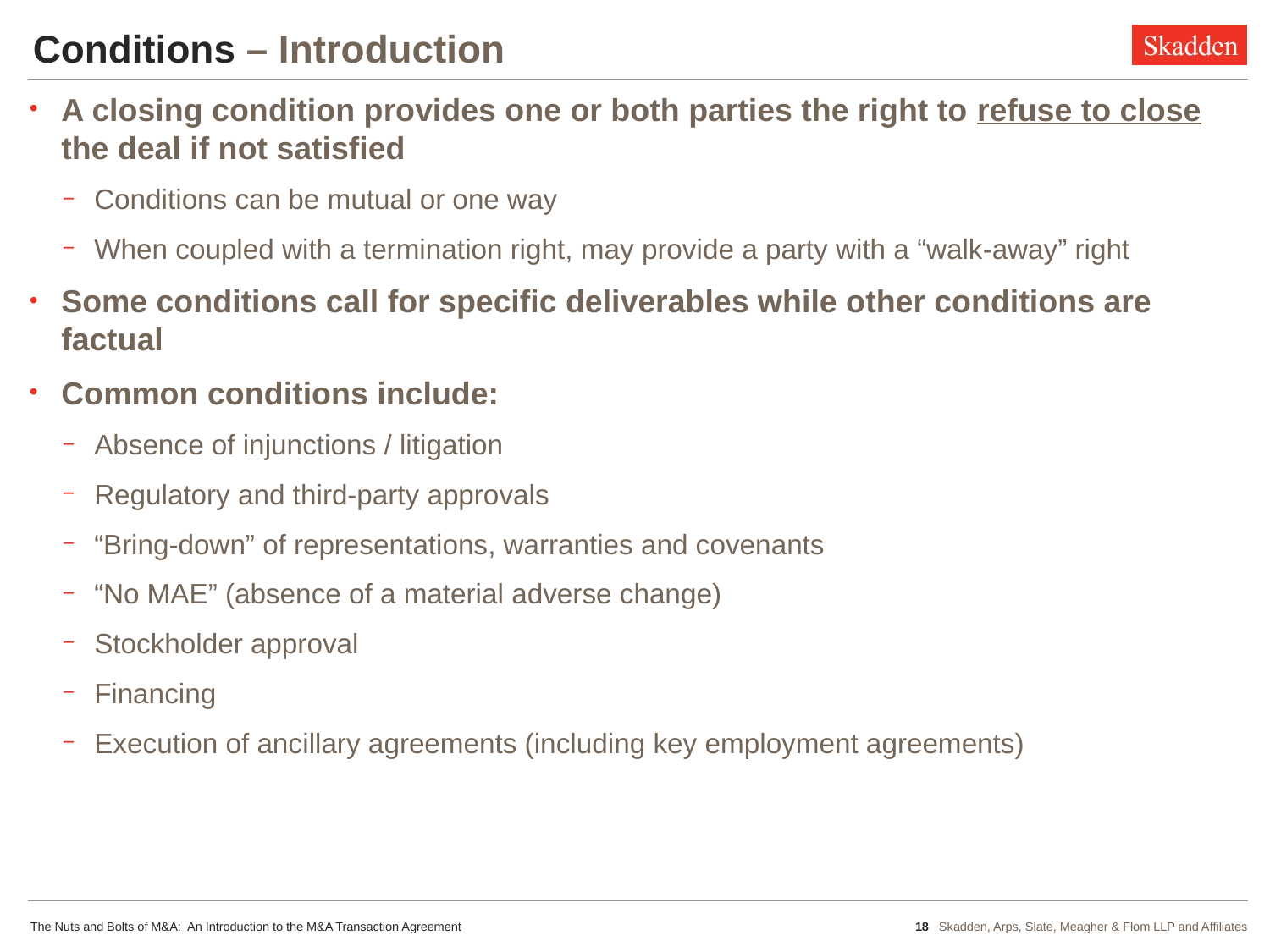

# Conditions – Introduction
A closing condition provides one or both parties the right to refuse to close the deal if not satisfied
Conditions can be mutual or one way
When coupled with a termination right, may provide a party with a “walk-away” right
Some conditions call for specific deliverables while other conditions are factual
Common conditions include:
Absence of injunctions / litigation
Regulatory and third-party approvals
“Bring-down” of representations, warranties and covenants
“No MAE” (absence of a material adverse change)
Stockholder approval
Financing
Execution of ancillary agreements (including key employment agreements)